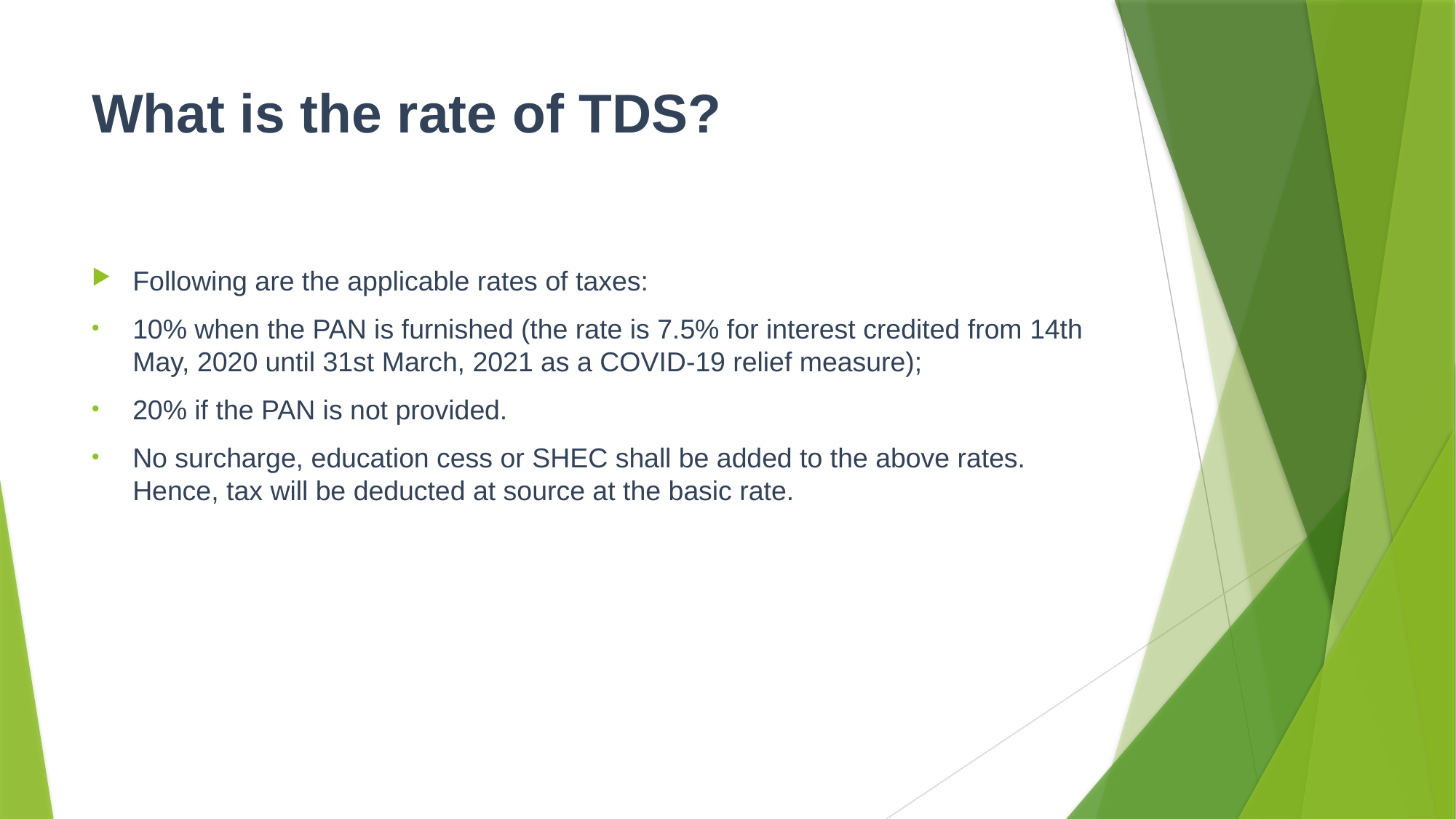

# What is the rate of TDS?
Following are the applicable rates of taxes:
10% when the PAN is furnished (the rate is 7.5% for interest credited from 14th May, 2020 until 31st March, 2021 as a COVID-19 relief measure);
20% if the PAN is not provided.
No surcharge, education cess or SHEC shall be added to the above rates. Hence, tax will be deducted at source at the basic rate.